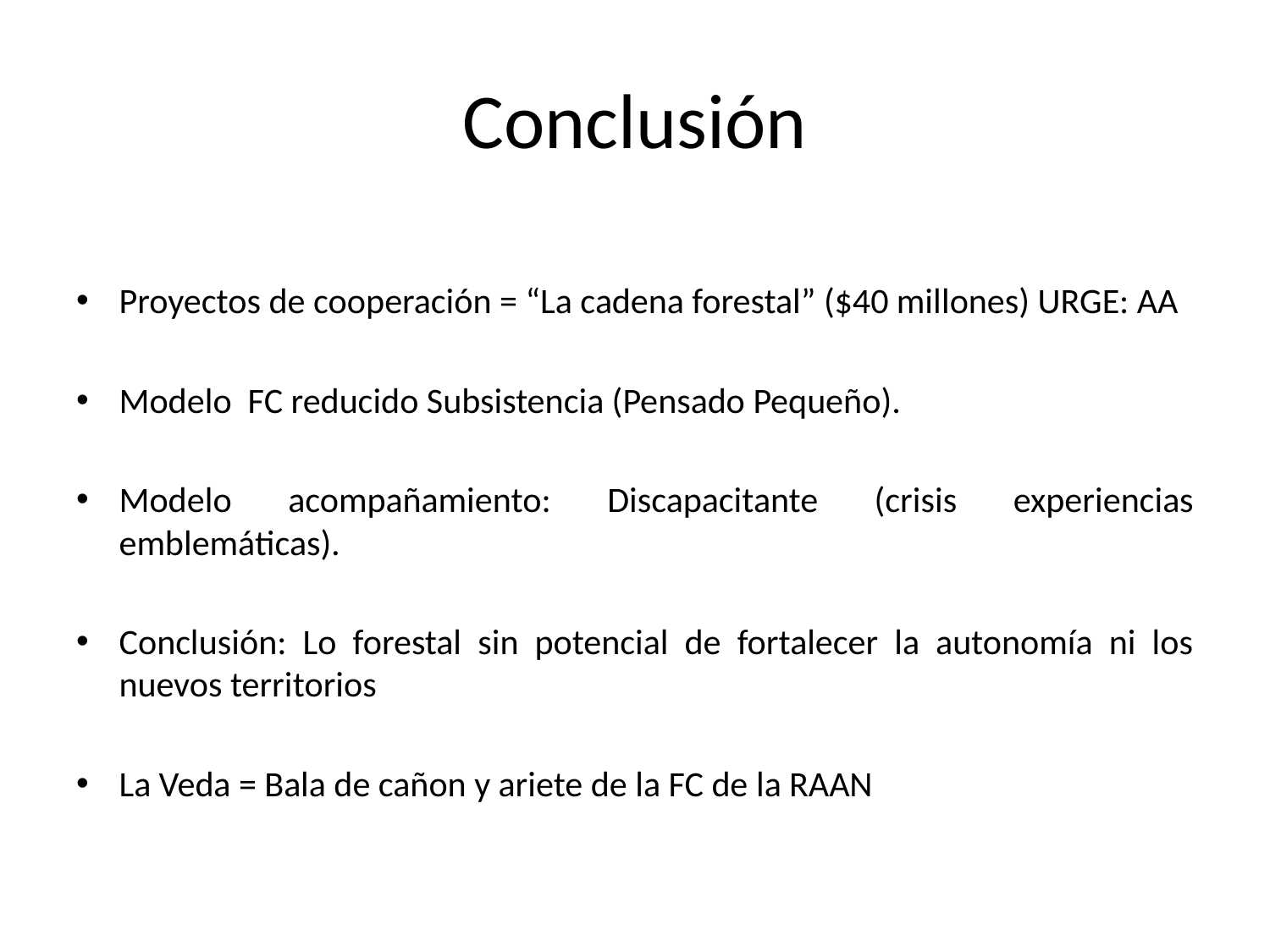

# Conclusión

Proyectos de cooperación = “La cadena forestal” ($40 millones) URGE: AA

Modelo  FC reducido Subsistencia (Pensado Pequeño).

Modelo acompañamiento: Discapacitante (crisis experiencias emblemáticas).

Conclusión: Lo forestal sin potencial de fortalecer la autonomía ni los nuevos territorios

La Veda = Bala de cañon y ariete de la FC de la RAAN